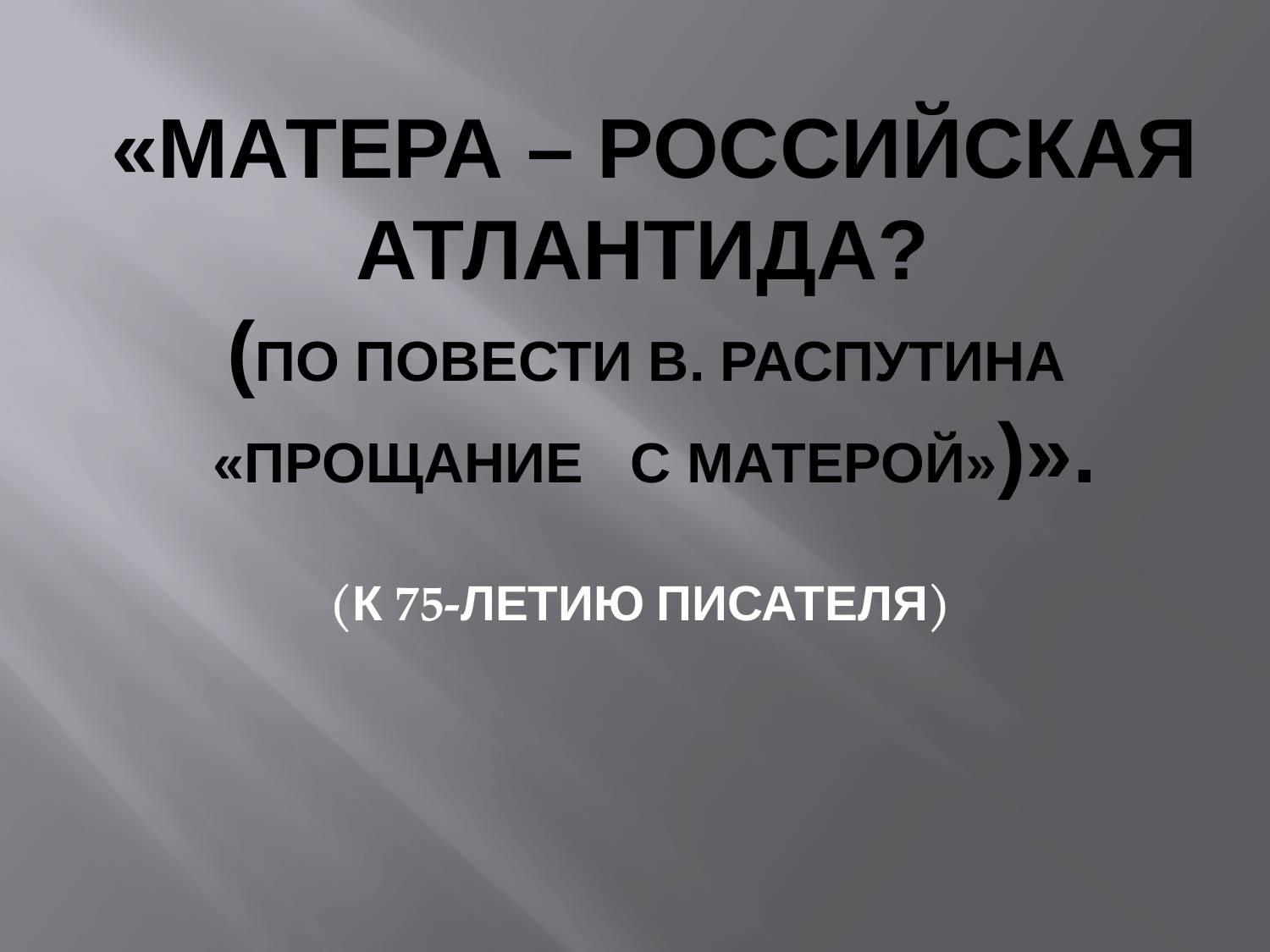

# «Матера – российская Атлантида? (по повести В. Распутина «Прощание   с Матерой»)».
(к 75-летию писателя)